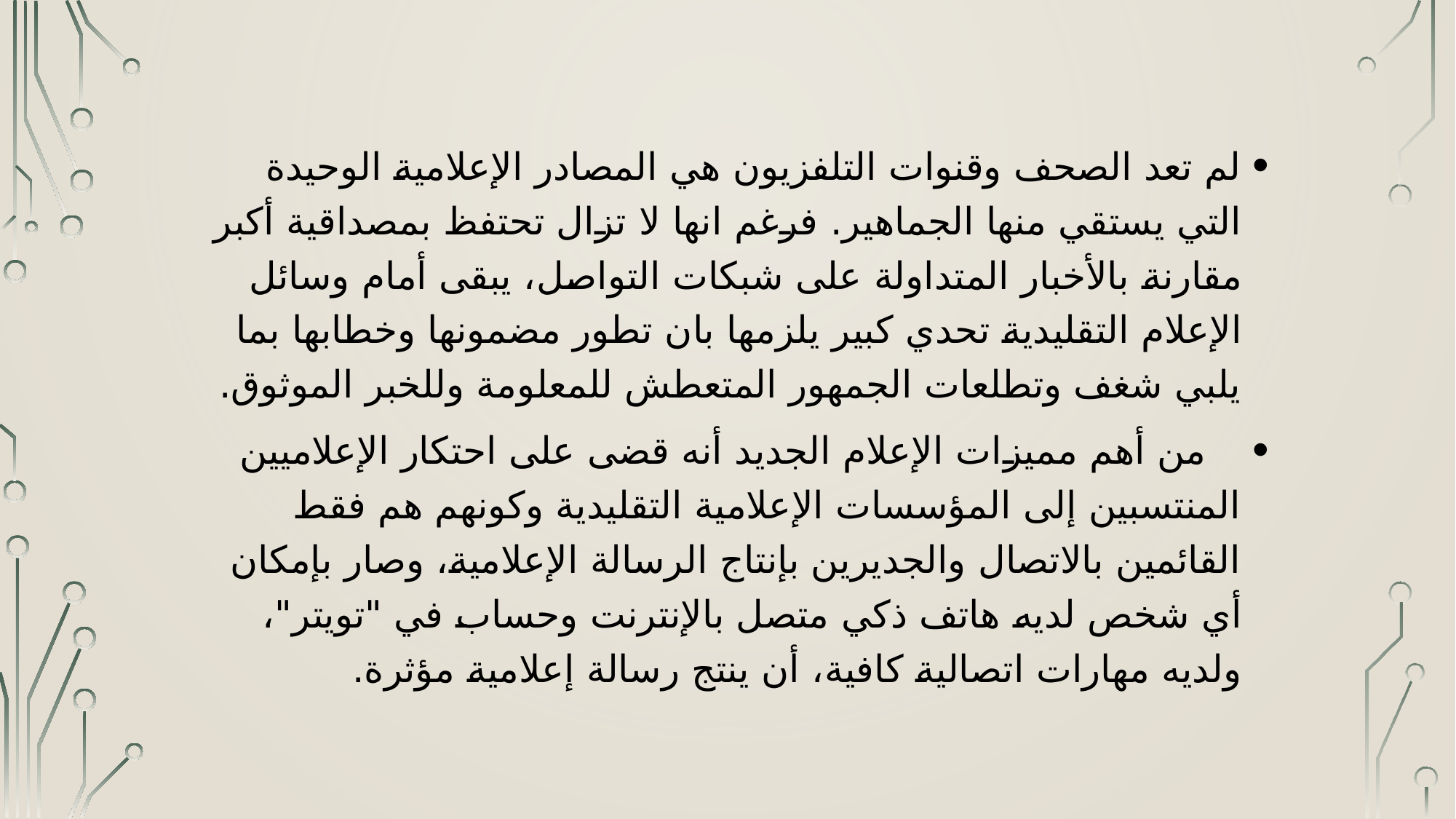

لم تعد الصحف وقنوات التلفزيون هي المصادر الإعلامية الوحيدة التي يستقي منها الجماهير. فرغم انها لا تزال تحتفظ بمصداقية أكبر مقارنة بالأخبار المتداولة على شبكات التواصل، يبقى أمام وسائل الإعلام التقليدية تحدي كبير يلزمها بان تطور مضمونها وخطابها بما يلبي شغف وتطلعات الجمهور المتعطش للمعلومة وللخبر الموثوق.
   من أهم مميزات الإعلام الجديد أنه قضى على احتكار الإعلاميين المنتسبين إلى المؤسسات الإعلامية التقليدية وكونهم هم فقط القائمين بالاتصال والجديرين بإنتاج الرسالة الإعلامية، وصار بإمكان أي شخص لديه هاتف ذكي متصل بالإنترنت وحساب في "تويتر"، ولديه مهارات اتصالية كافية، أن ينتج رسالة إعلامية مؤثرة.